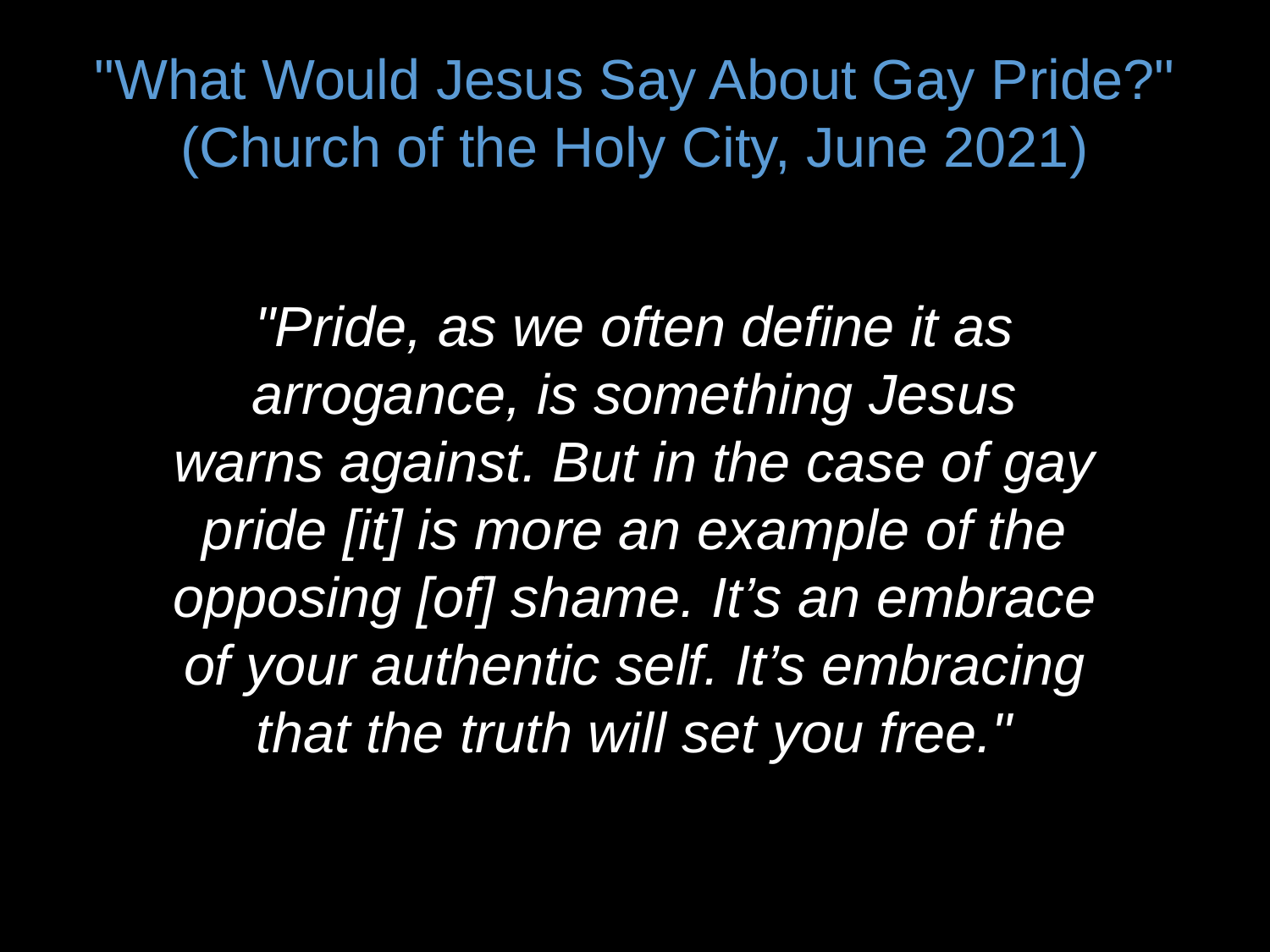

"What Would Jesus Say About Gay Pride?" (Church of the Holy City, June 2021)
"Pride, as we often define it as arrogance, is something Jesus warns against. But in the case of gay pride [it] is more an example of the opposing [of] shame. It’s an embrace of your authentic self. It’s embracing that the truth will set you free."